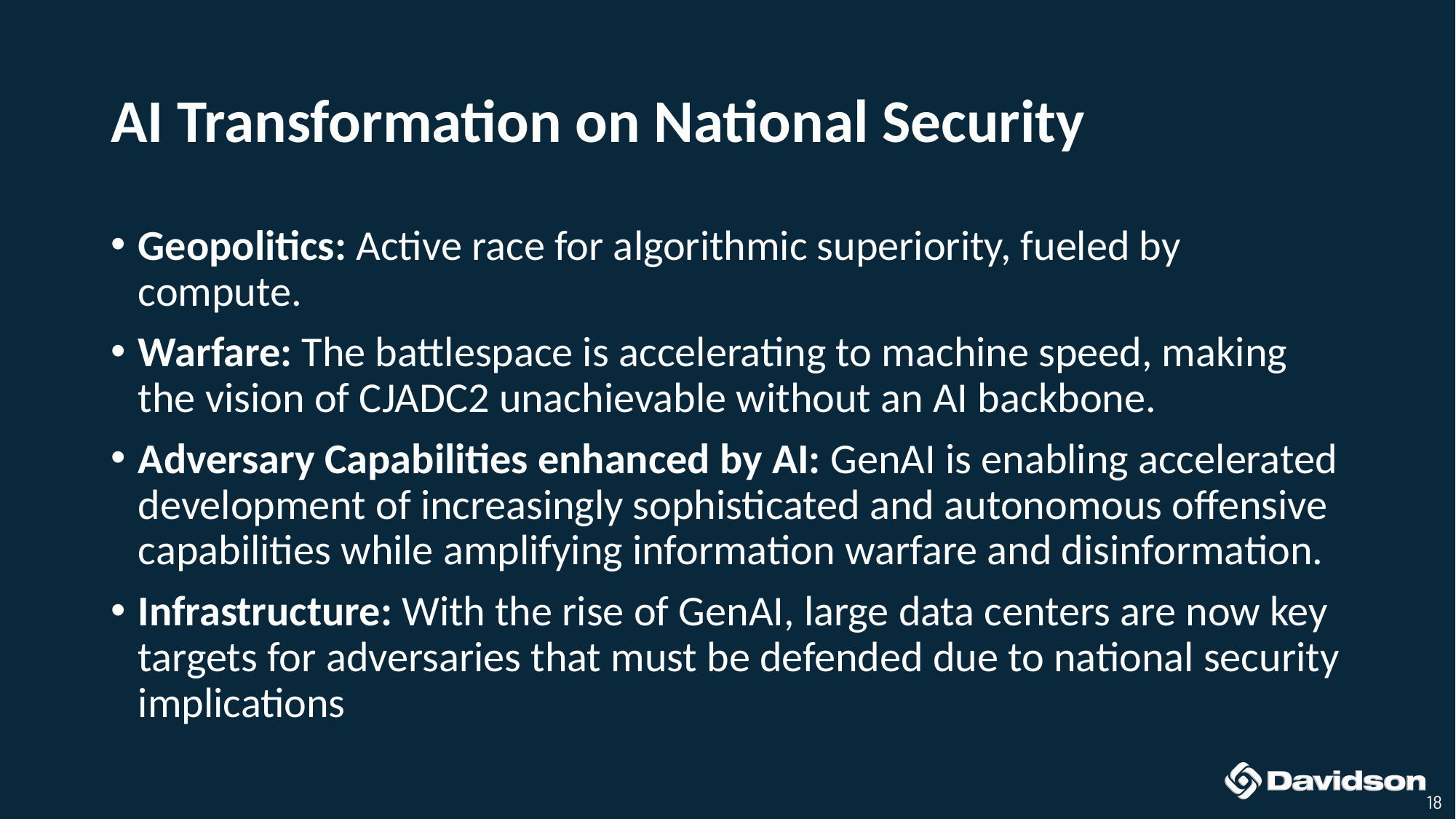

# AI Transformation on National Security
Geopolitics: Active race for algorithmic superiority, fueled by compute.
Warfare: The battlespace is accelerating to machine speed, making the vision of CJADC2 unachievable without an AI backbone.
Adversary Capabilities enhanced by AI: GenAI is enabling accelerated development of increasingly sophisticated and autonomous offensive capabilities while amplifying information warfare and disinformation.
Infrastructure: With the rise of GenAI, large data centers are now key targets for adversaries that must be defended due to national security implications
18